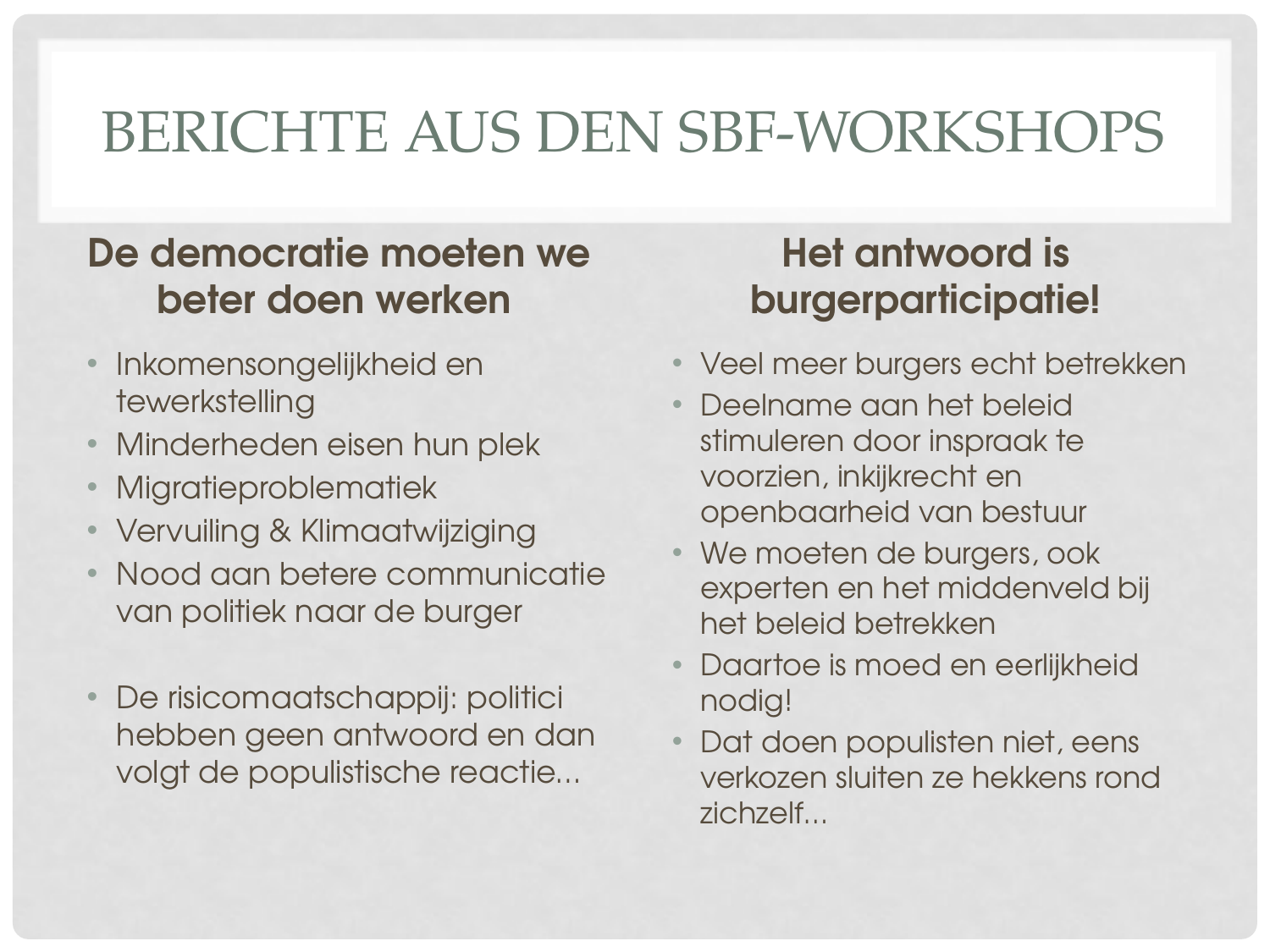

# Berichte aus den SBF-Workshops
De democratie moeten we beter doen werken
Het antwoord is burgerparticipatie!
Inkomensongelijkheid en tewerkstelling
Minderheden eisen hun plek
Migratieproblematiek
Vervuiling & Klimaatwijziging
Nood aan betere communicatie van politiek naar de burger

De risicomaatschappij: politici hebben geen antwoord en dan volgt de populistische reactie…
Veel meer burgers echt betrekken
Deelname aan het beleid stimuleren door inspraak te voorzien, inkijkrecht en openbaarheid van bestuur
We moeten de burgers, ook experten en het middenveld bij het beleid betrekken
Daartoe is moed en eerlijkheid nodig!
Dat doen populisten niet, eens verkozen sluiten ze hekkens rond zichzelf…